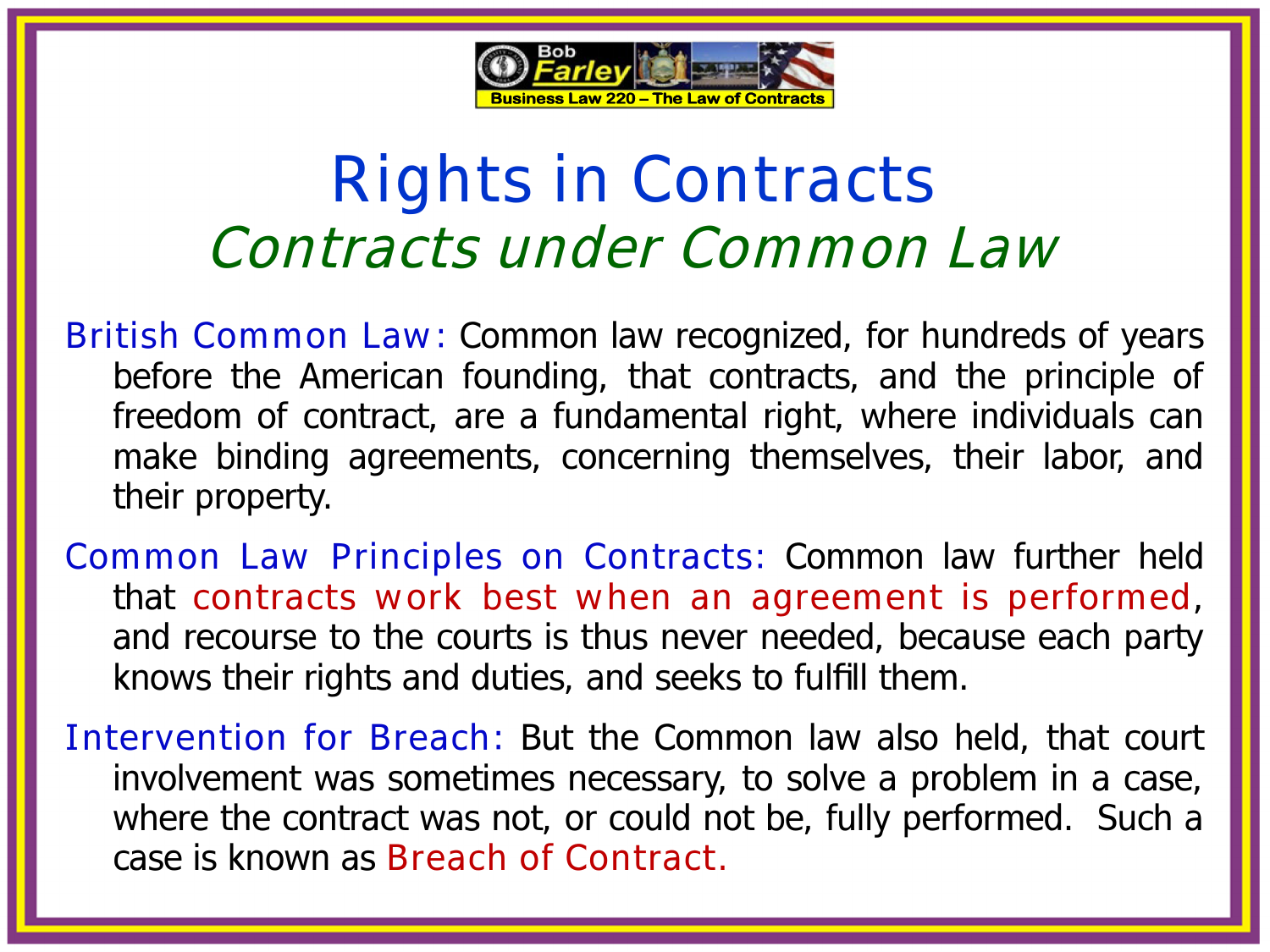

Rights in Contracts
Contracts under Common Law

British Common Law: Common law recognized, for hundreds of years before the American founding, that contracts, and the principle of freedom of contract, are a fundamental right, where individuals can make binding agreements, concerning themselves, their labor, and their property.

Common Law Principles on Contracts: Common law further held that contracts work best when an agreement is performed, and recourse to the courts is thus never needed, because each party knows their rights and duties, and seeks to fulfill them.

Intervention for Breach: But the Common law also held, that court involvement was sometimes necessary, to solve a problem in a case, where the contract was not, or could not be, fully performed.  Such a case is known as Breach of Contract.